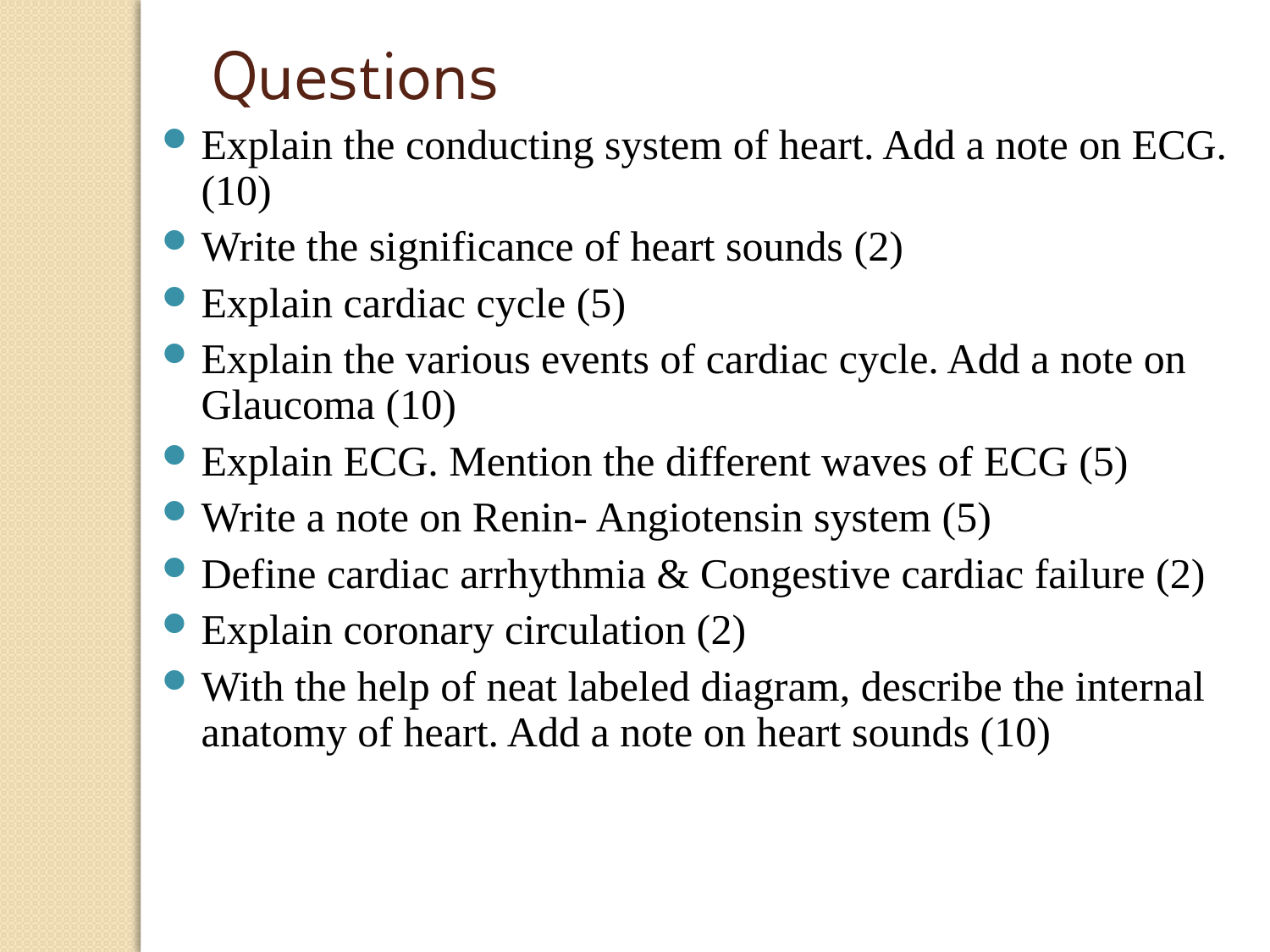

Questions
Explain the conducting system of heart. Add a note on ECG. (10)
Write the significance of heart sounds (2)
Explain cardiac cycle (5)
Explain the various events of cardiac cycle. Add a note on Glaucoma (10)
Explain ECG. Mention the different waves of ECG (5)
Write a note on Renin- Angiotensin system (5)
Define cardiac arrhythmia & Congestive cardiac failure (2)
Explain coronary circulation (2)
With the help of neat labeled diagram, describe the internal anatomy of heart. Add a note on heart sounds (10)